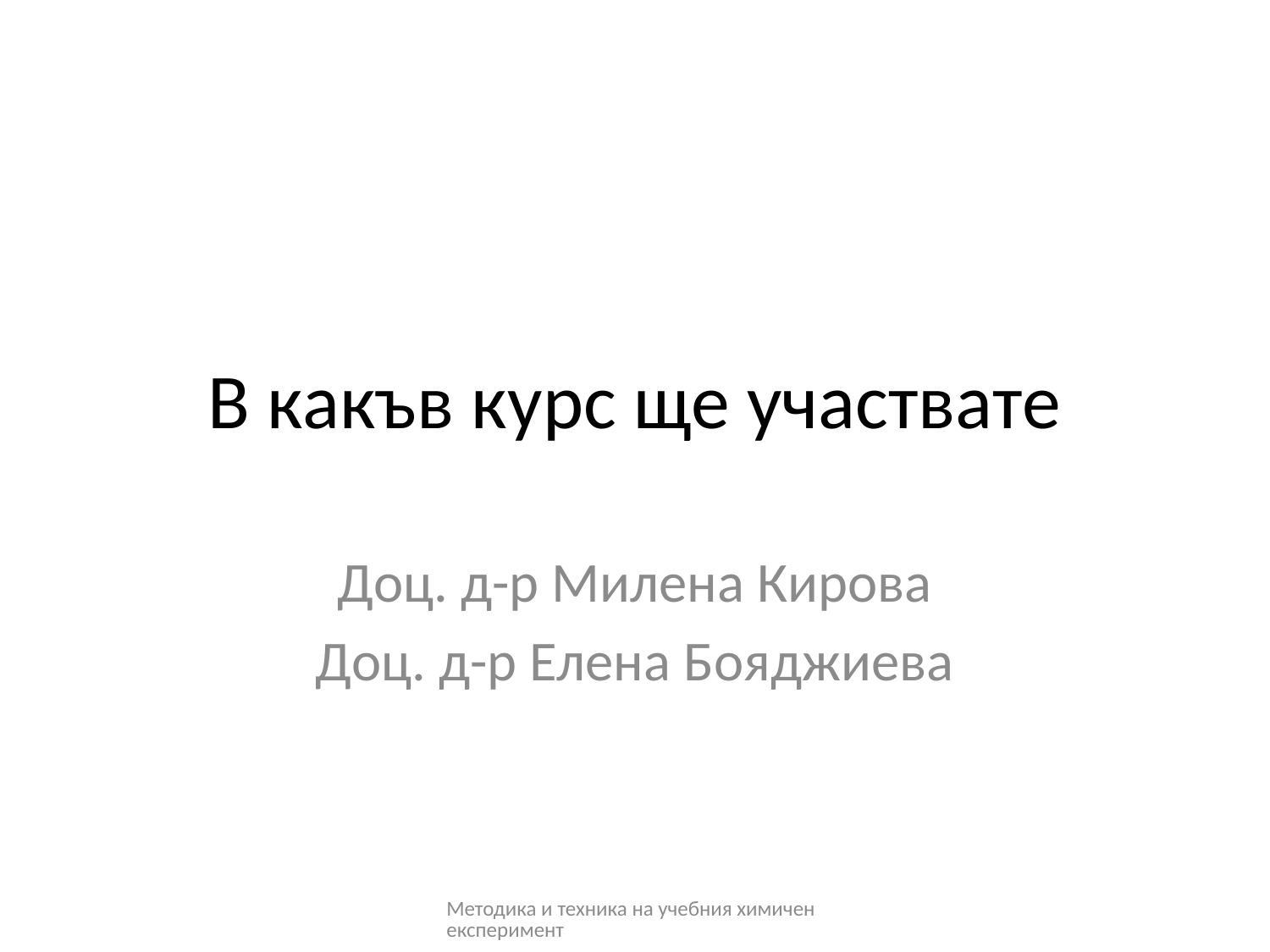

# В какъв курс ще участвате
Доц. д-р Милена Кирова
Доц. д-р Елена Бояджиева
Методика и техника на учебния химичен експеримент